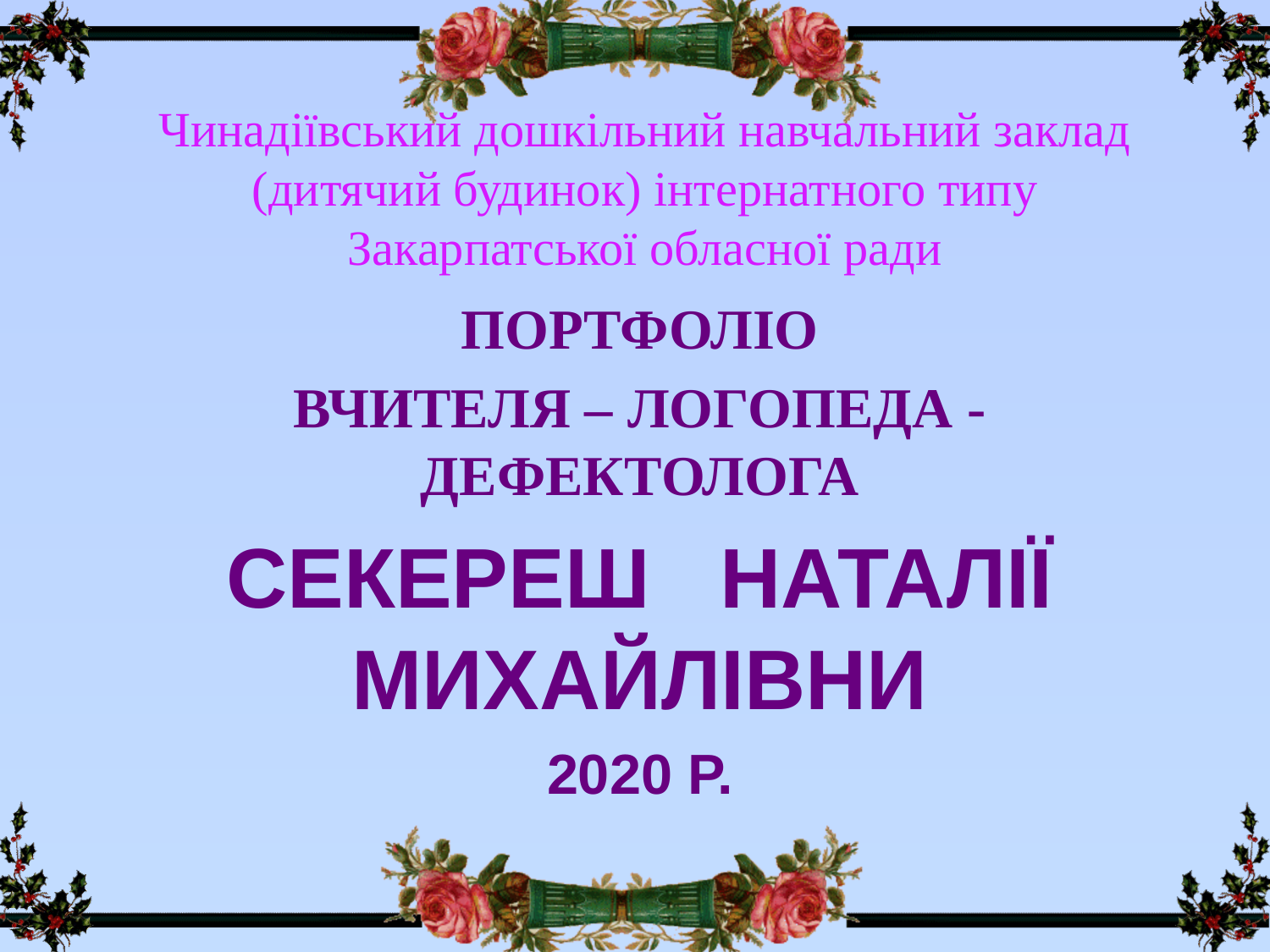

# Чинадіївський дошкільний навчальний заклад (дитячий будинок) інтернатного типу Закарпатської обласної ради
ПОРТФОЛІО
Вчителя – логопеда - дефектолога
СЕКЕРЕШ   НАТАЛІЇ МИХАЙЛІВНИ
2020 р.